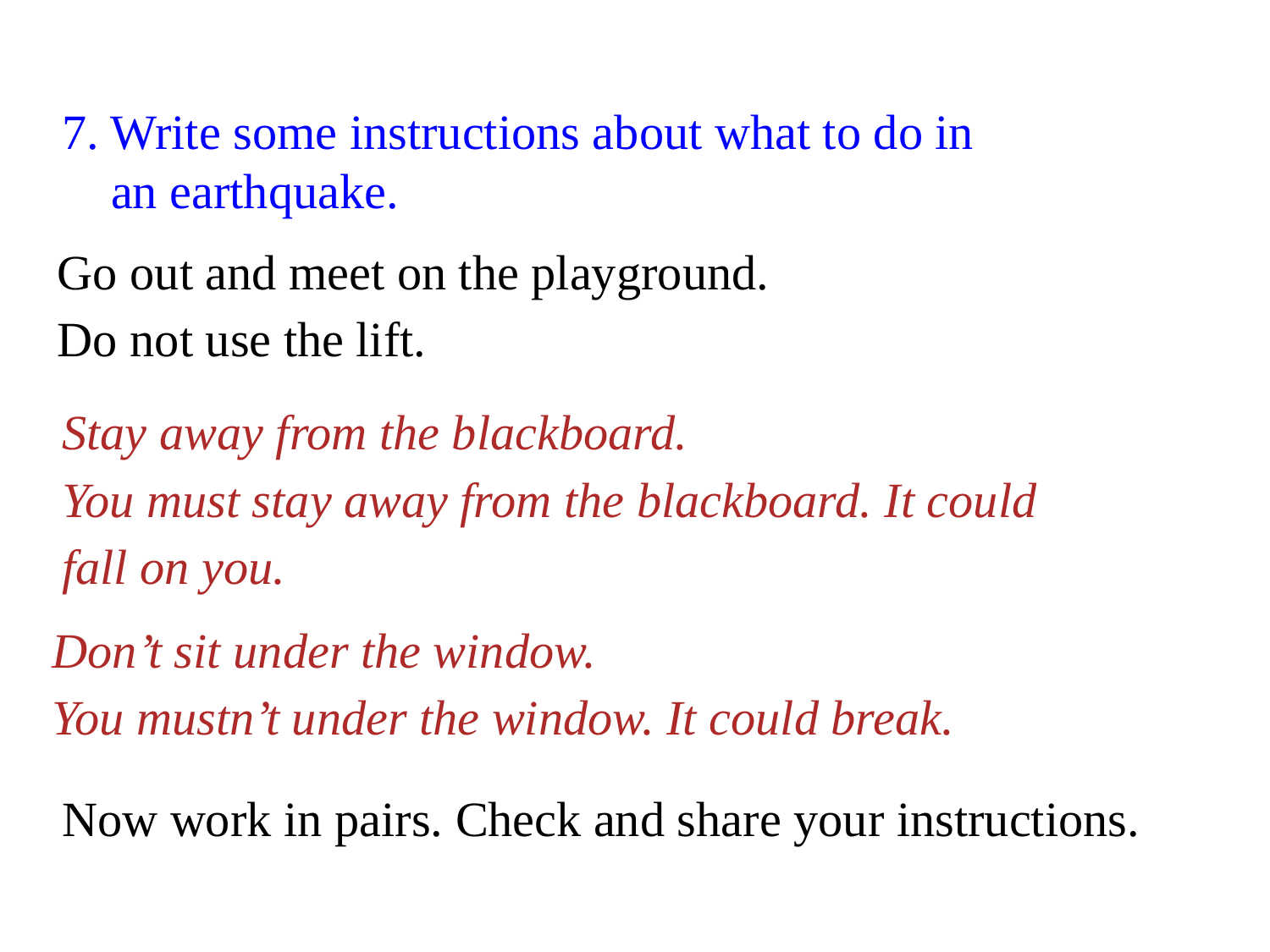

7. Write some instructions about what to do in
    an earthquake.
Go out and meet on the playground.
Do not use the lift.
Stay away from the blackboard.
You must stay away from the blackboard. It could
fall on you.
Don’t sit under the window.
You mustn’t under the window. It could break.
Now work in pairs. Check and share your instructions.